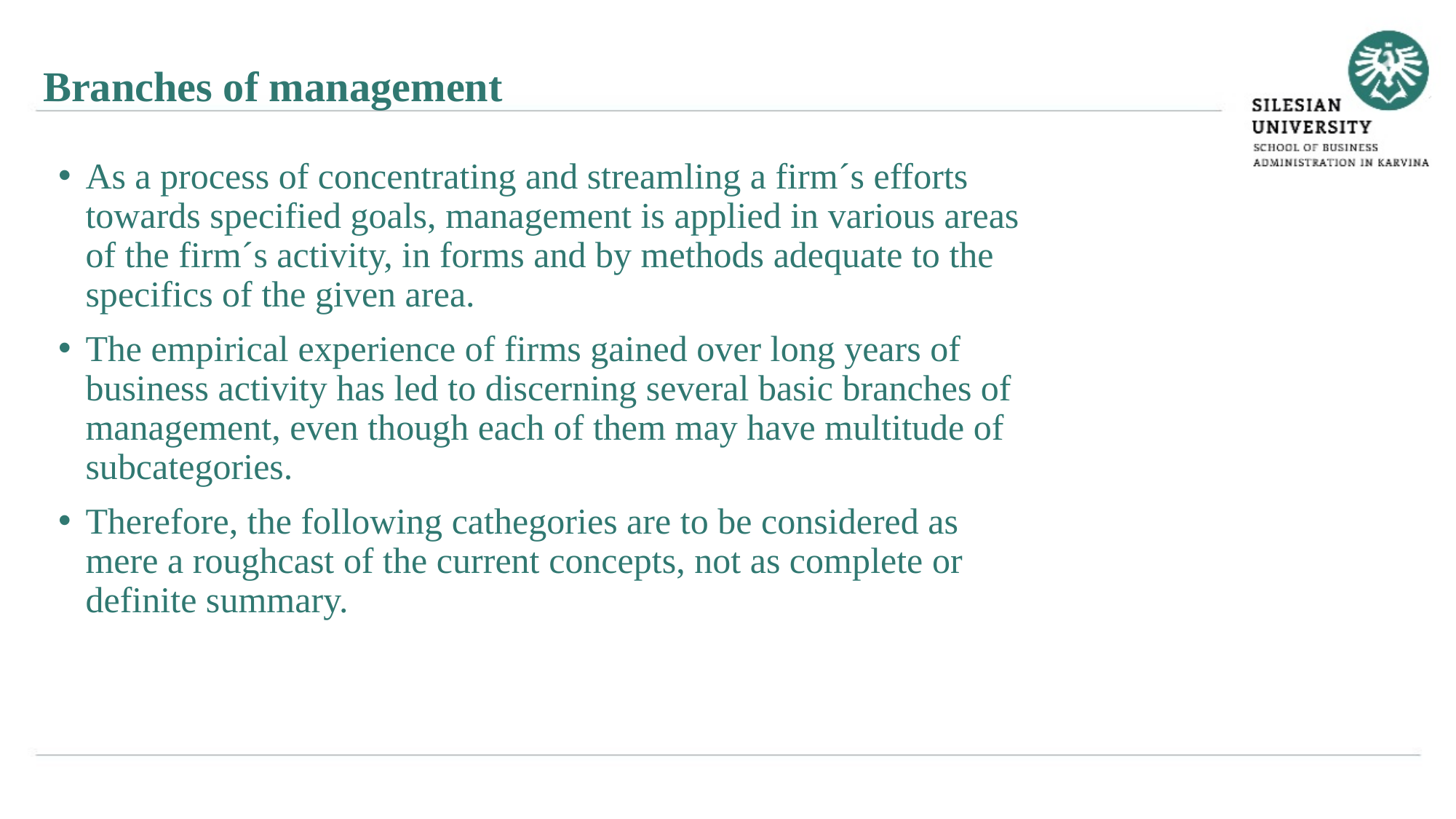

Branches of management

As a process of concentrating and streamling a firm´s efforts towards specified goals, management is applied in various areas of the firm´s activity, in forms and by methods adequate to the specifics of the given area.
The empirical experience of firms gained over long years of business activity has led to discerning several basic branches of management, even though each of them may have multitude of subcategories.
Therefore, the following cathegories are to be considered as mere a roughcast of the current concepts, not as complete or definite summary.